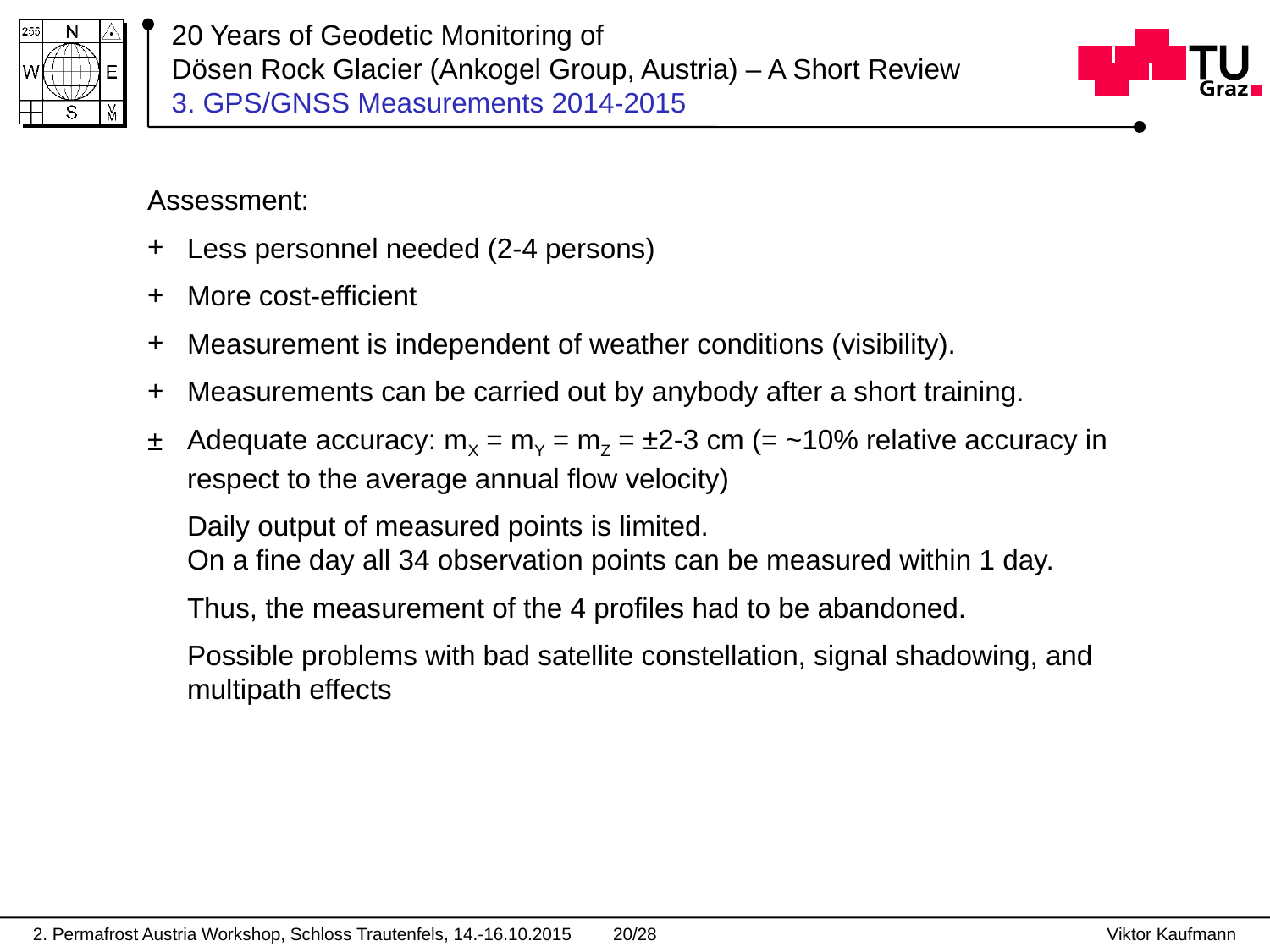

# 20 Years of Geodetic Monitoring of Dösen Rock Glacier (Ankogel Group, Austria) – A Short Review 3. GPS/GNSS Measurements 2014-2015
Assessment:
Less personnel needed (2-4 persons)
More cost-efficient
Measurement is independent of weather conditions (visibility).
Measurements can be carried out by anybody after a short training.
Adequate accuracy: mX = mY = mZ = ±2-3 cm (= ~10% relative accuracy in respect to the average annual flow velocity)
Daily output of measured points is limited.
On a fine day all 34 observation points can be measured within 1 day.
Thus, the measurement of the 4 profiles had to be abandoned.
Possible problems with bad satellite constellation, signal shadowing, and multipath effects